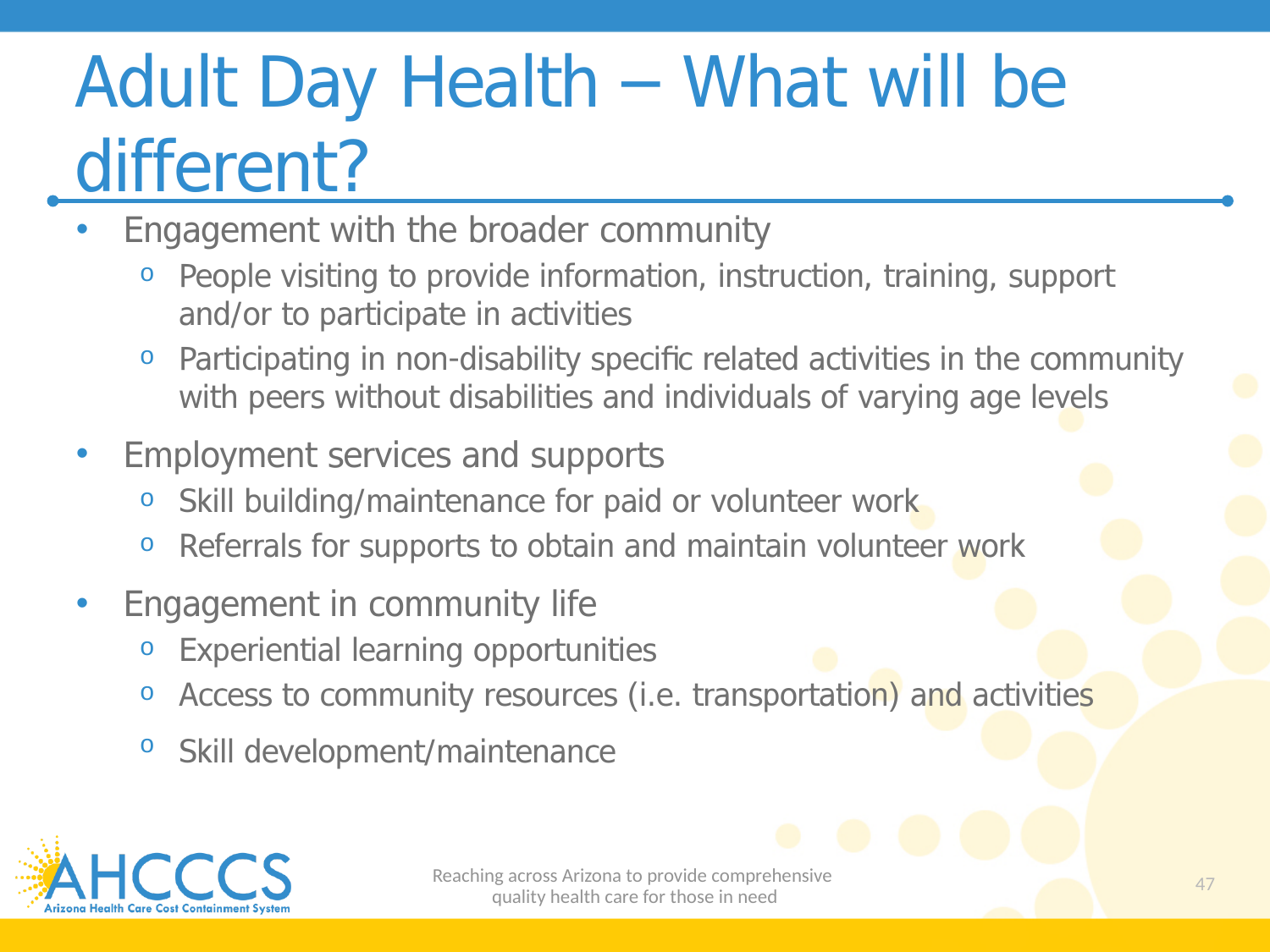

# Adult Day Health – What will be different?
Engagement with the broader community
People visiting to provide information, instruction, training, support and/or to participate in activities
Participating in non-disability specific related activities in the community with peers without disabilities and individuals of varying age levels
Employment services and supports
Skill building/maintenance for paid or volunteer work
Referrals for supports to obtain and maintain volunteer work
Engagement in community life
Experiential learning opportunities
Access to community resources (i.e. transportation) and activities
Skill development/maintenance

Reaching across Arizona to provide comprehensive
quality health care for those in need
47